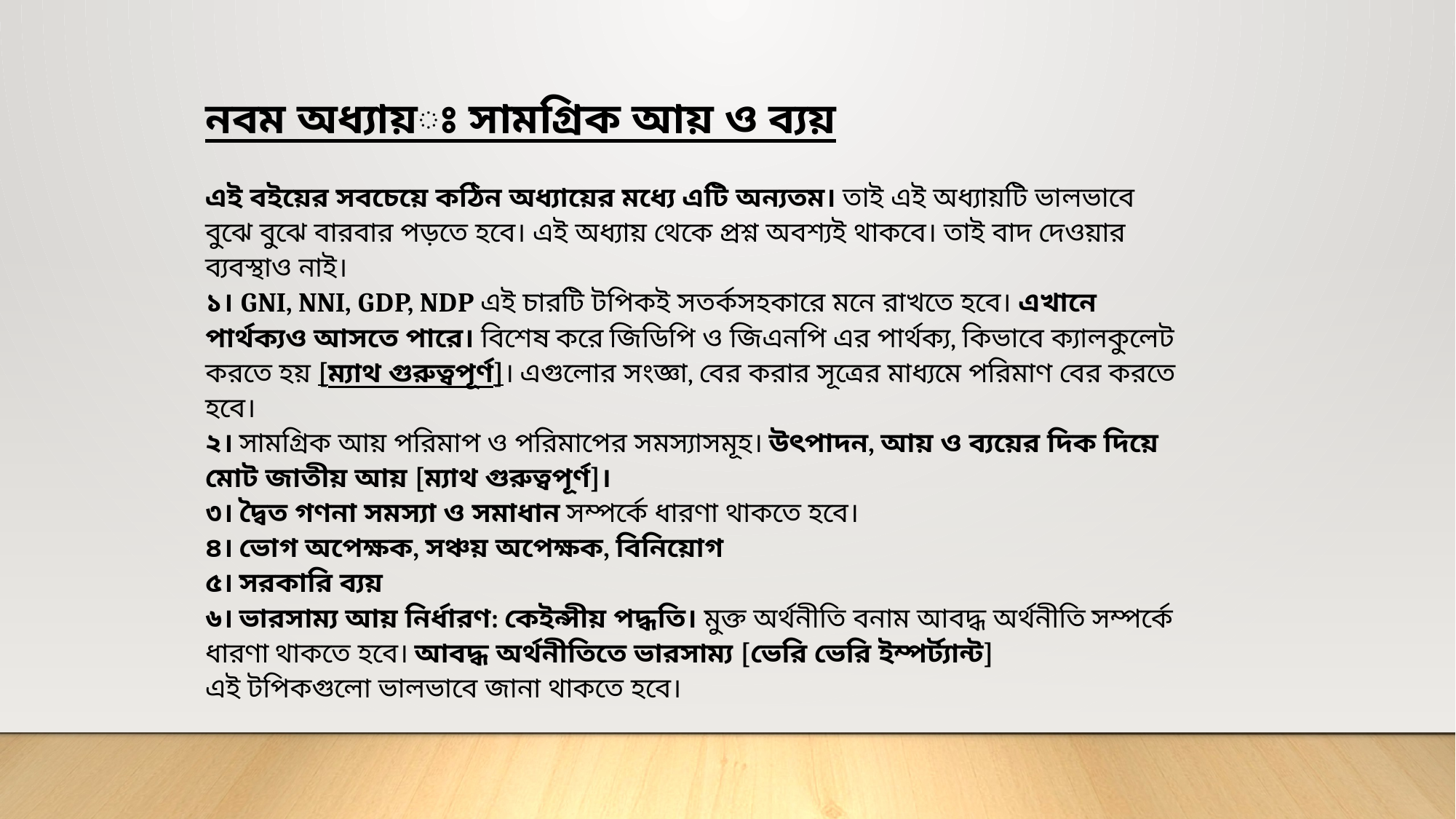

নবম অধ্যায়ঃ সামগ্রিক আয় ও ব্যয়
এই বইয়ের সবচেয়ে কঠিন অধ্যায়ের মধ্যে এটি অন্যতম। তাই এই অধ্যায়টি ভালভাবে বুঝে বুঝে বারবার পড়তে হবে। এই অধ্যায় থেকে প্রশ্ন অবশ্যই থাকবে। তাই বাদ দেওয়ার ব্যবস্থাও নাই।
১। GNI, NNI, GDP, NDP এই চারটি টপিকই সতর্কসহকারে মনে রাখতে হবে। এখানে পার্থক্যও আসতে পারে। বিশেষ করে জিডিপি ও জিএনপি এর পার্থক্য, কিভাবে ক্যালকুলেট করতে হয় [ম্যাথ গুরুত্বপূর্ণ]। এগুলোর সংজ্ঞা, বের করার সূত্রের মাধ্যমে পরিমাণ বের করতে হবে।
২। সামগ্রিক আয় পরিমাপ ও পরিমাপের সমস্যাসমূহ। উৎপাদন, আয় ও ব্যয়ের দিক দিয়ে মোট জাতীয় আয় [ম্যাথ গুরুত্বপূর্ণ]।
৩। দ্বৈত গণনা সমস্যা ও সমাধান সম্পর্কে ধারণা থাকতে হবে।
৪। ভোগ অপেক্ষক, সঞ্চয় অপেক্ষক, বিনিয়োগ
৫। সরকারি ব্যয়
৬। ভারসাম্য আয় নির্ধারণ: কেইন্সীয় পদ্ধতি। মুক্ত অর্থনীতি বনাম আবদ্ধ অর্থনীতি সম্পর্কে ধারণা থাকতে হবে। আবদ্ধ অর্থনীতিতে ভারসাম্য [ভেরি ভেরি ইম্পর্ট্যান্ট]
এই টপিকগুলো ভালভাবে জানা থাকতে হবে।